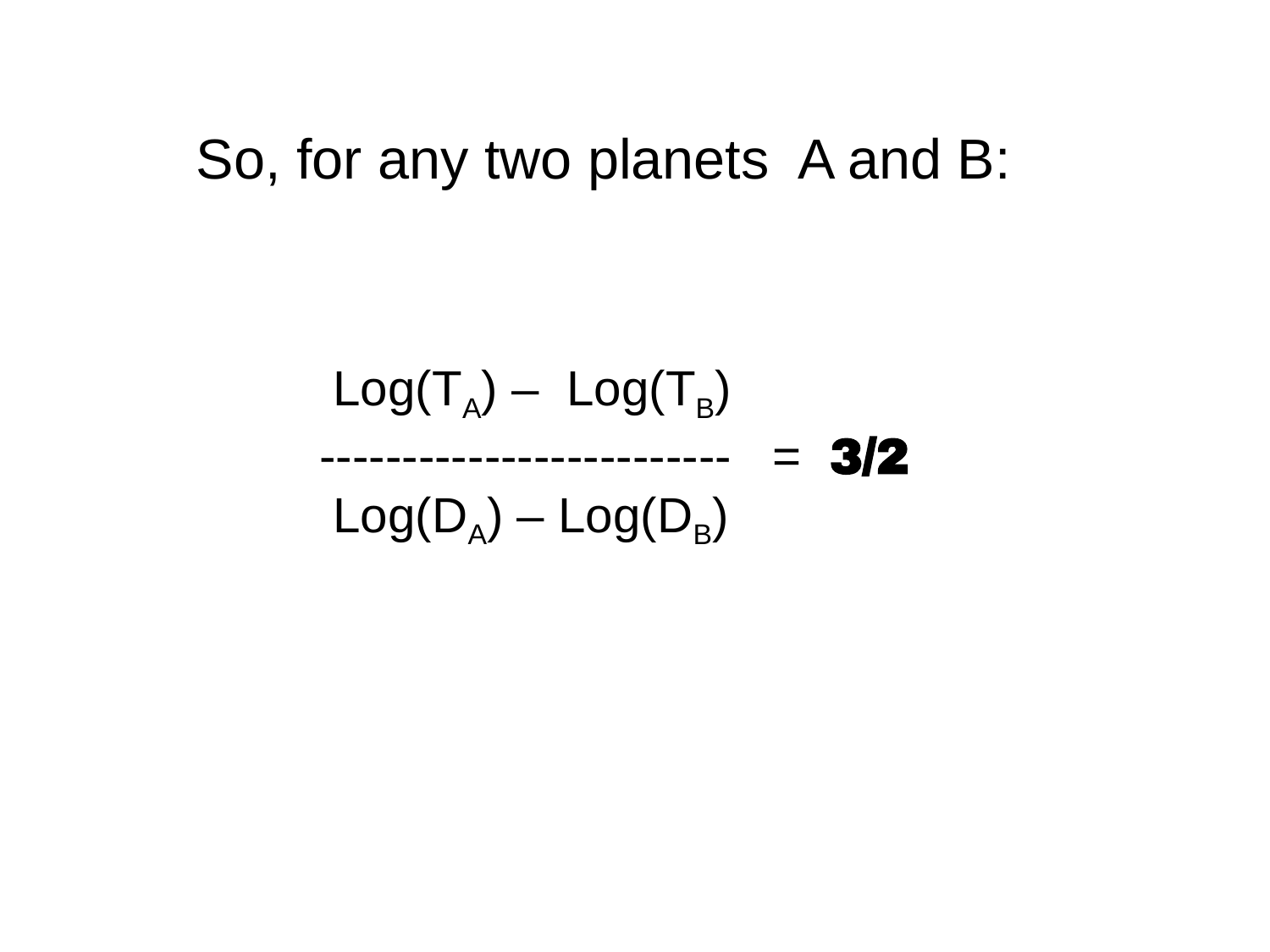

So, for any two planets  A and B:

 Log(TA) –  Log(TB)
-------------------------   =  3/2
 Log(DA) – Log(DB)